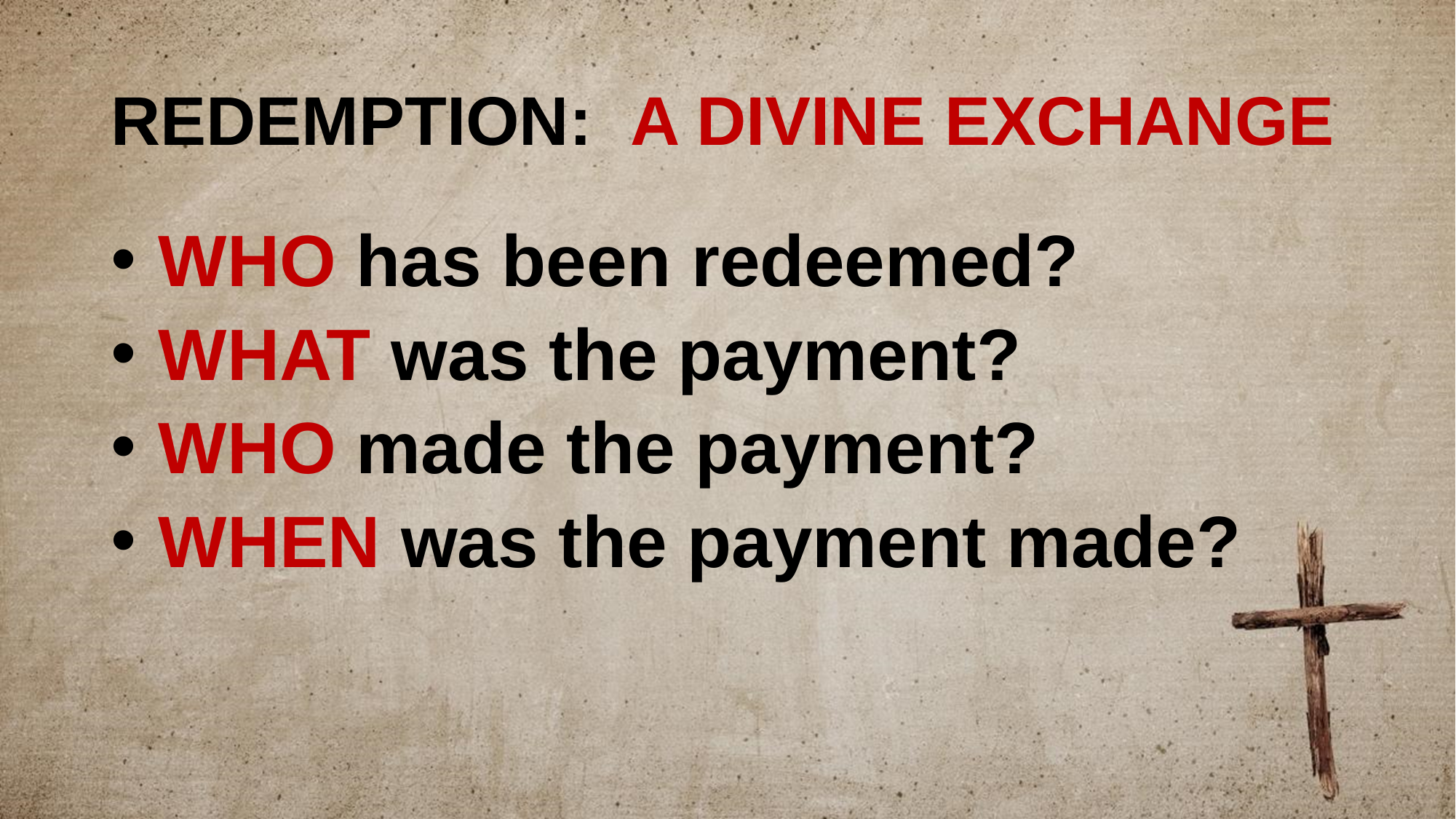

# REDEMPTION:  A DIVINE EXCHANGE
 WHO has been redeemed?
 WHAT was the payment?
 WHO made the payment?
 WHEN was the payment made?